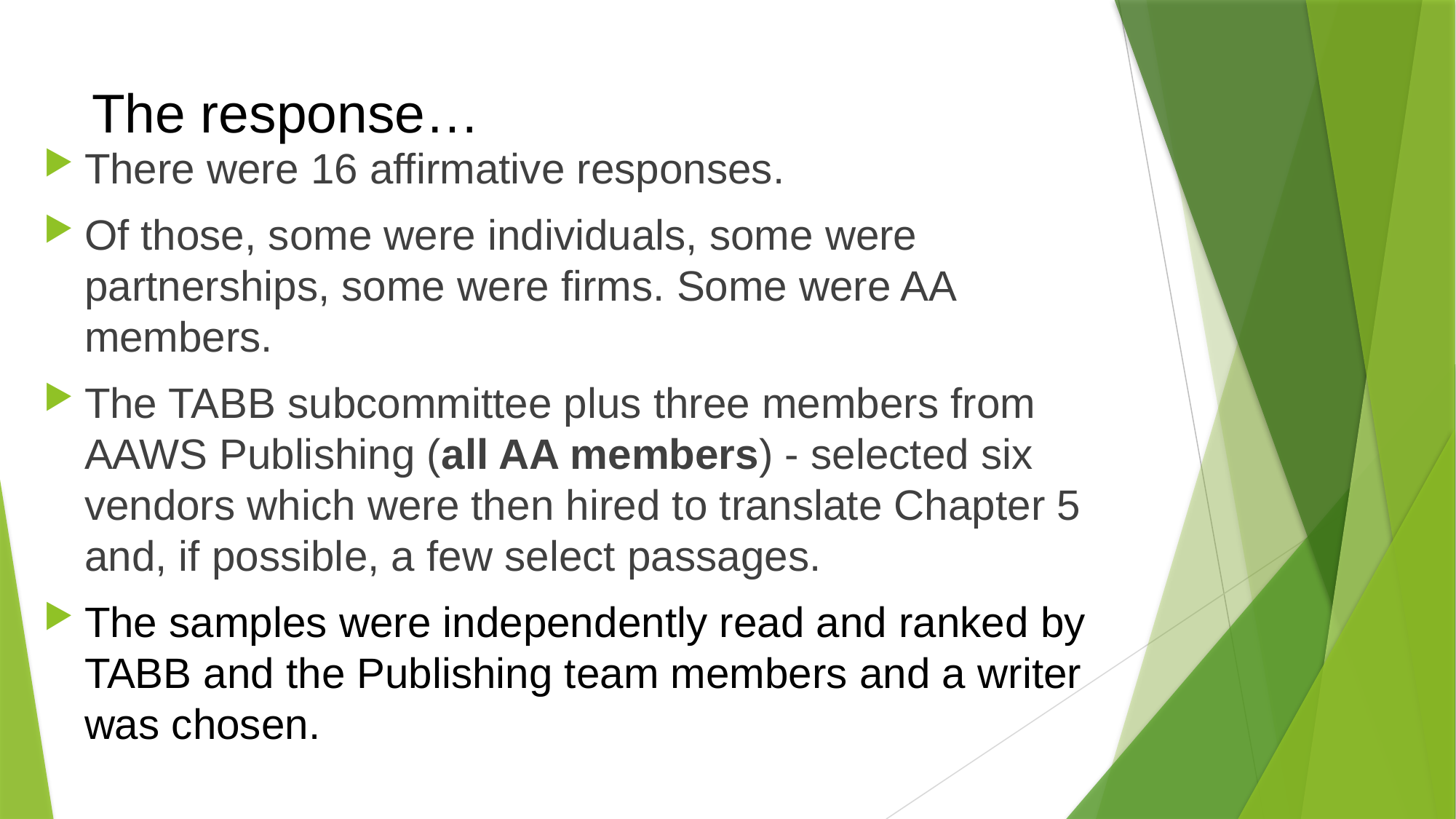

# The response…
There were 16 affirmative responses.
Of those, some were individuals, some were partnerships, some were firms. Some were AA members.
The TABB subcommittee plus three members from AAWS Publishing (all AA members) - selected six vendors which were then hired to translate Chapter 5 and, if possible, a few select passages.
The samples were independently read and ranked by TABB and the Publishing team members and a writer was chosen.